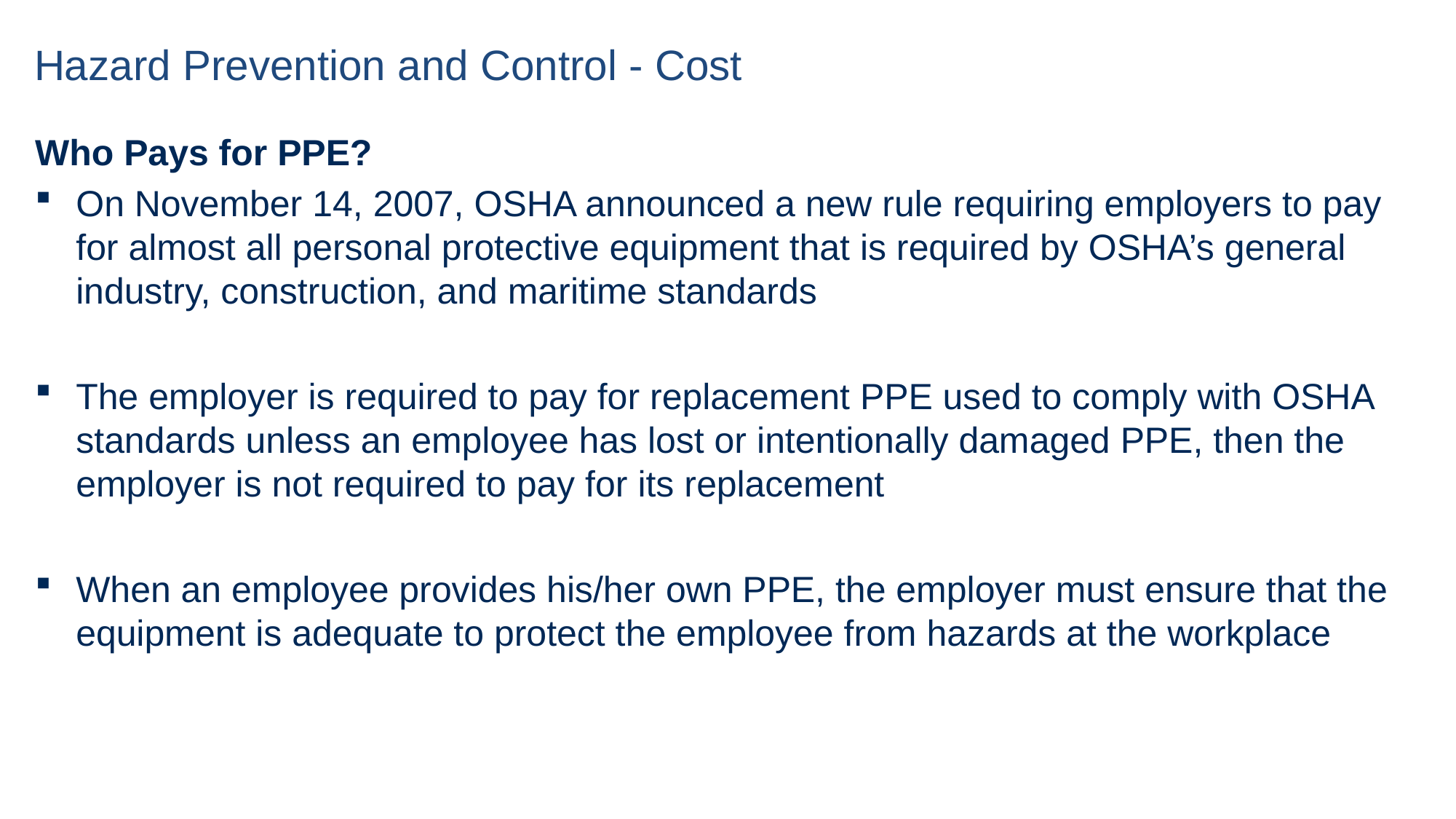

# Hazard Prevention and Control - Cost
Who Pays for PPE?
On November 14, 2007, OSHA announced a new rule requiring employers to pay for almost all personal protective equipment that is required by OSHA’s general industry, construction, and maritime standards

The employer is required to pay for replacement PPE used to comply with OSHA standards unless an employee has lost or intentionally damaged PPE, then the employer is not required to pay for its replacement

When an employee provides his/her own PPE, the employer must ensure that the equipment is adequate to protect the employee from hazards at the workplace